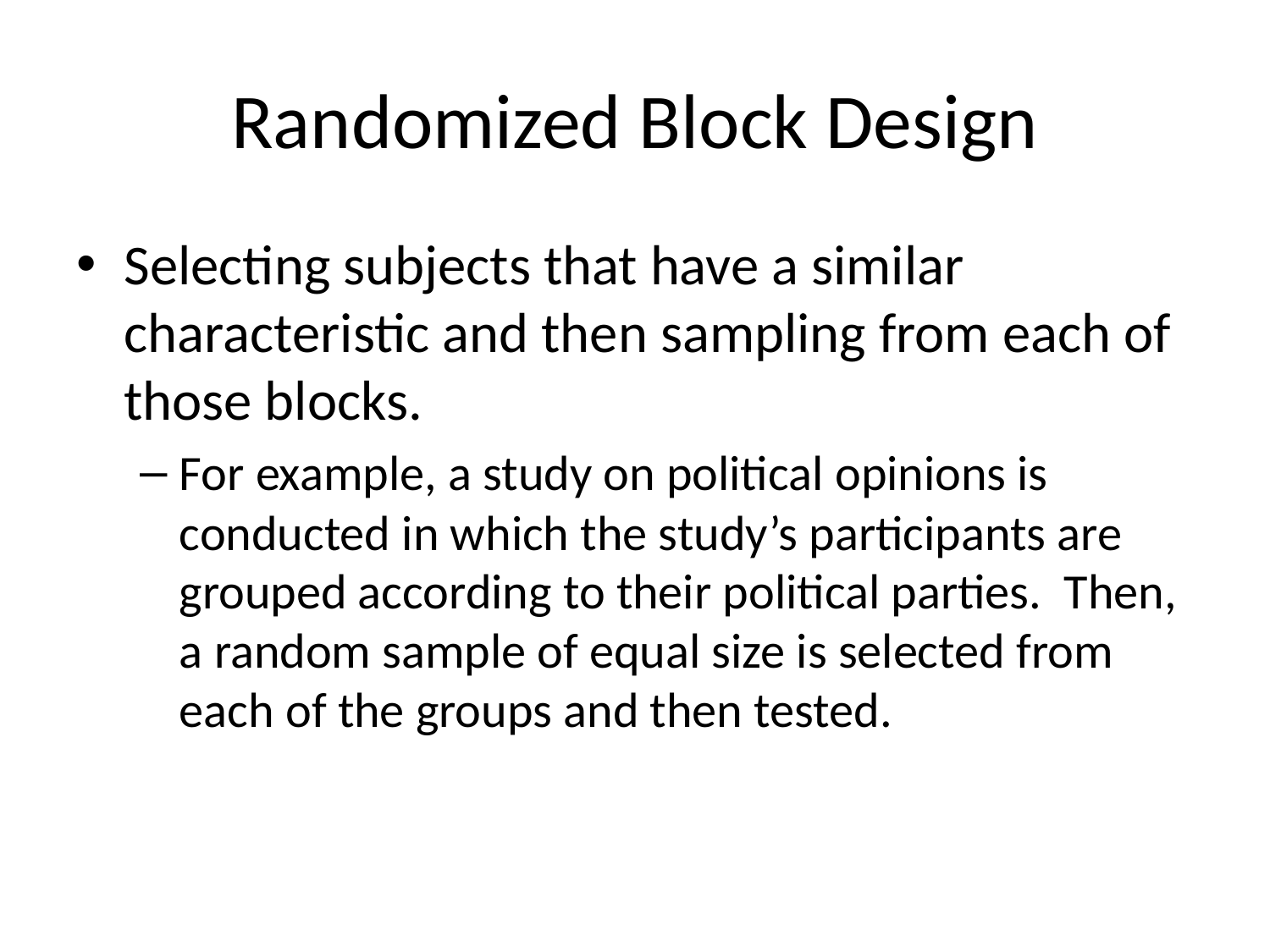

# Randomized Block Design
Selecting subjects that have a similar characteristic and then sampling from each of those blocks.
For example, a study on political opinions is conducted in which the study’s participants are grouped according to their political parties.  Then, a random sample of equal size is selected from each of the groups and then tested.